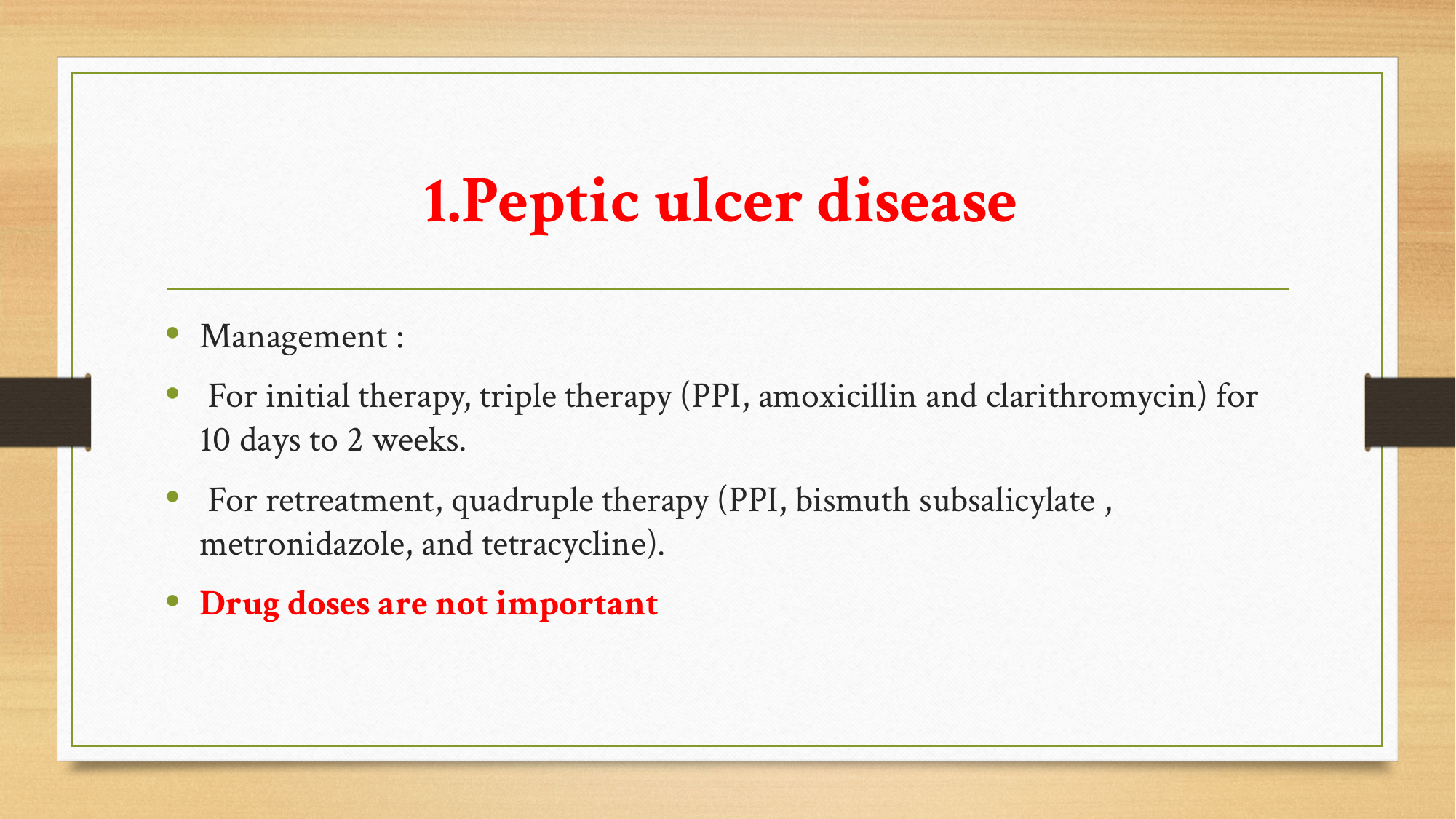

# 1.Peptic ulcer disease
Management :
 For initial therapy, triple therapy (PPI, amoxicillin and clarithromycin) for 10 days to 2 weeks.
 For retreatment, quadruple therapy (PPI, bismuth subsalicylate , metronidazole, and tetracycline).
Drug doses are not important